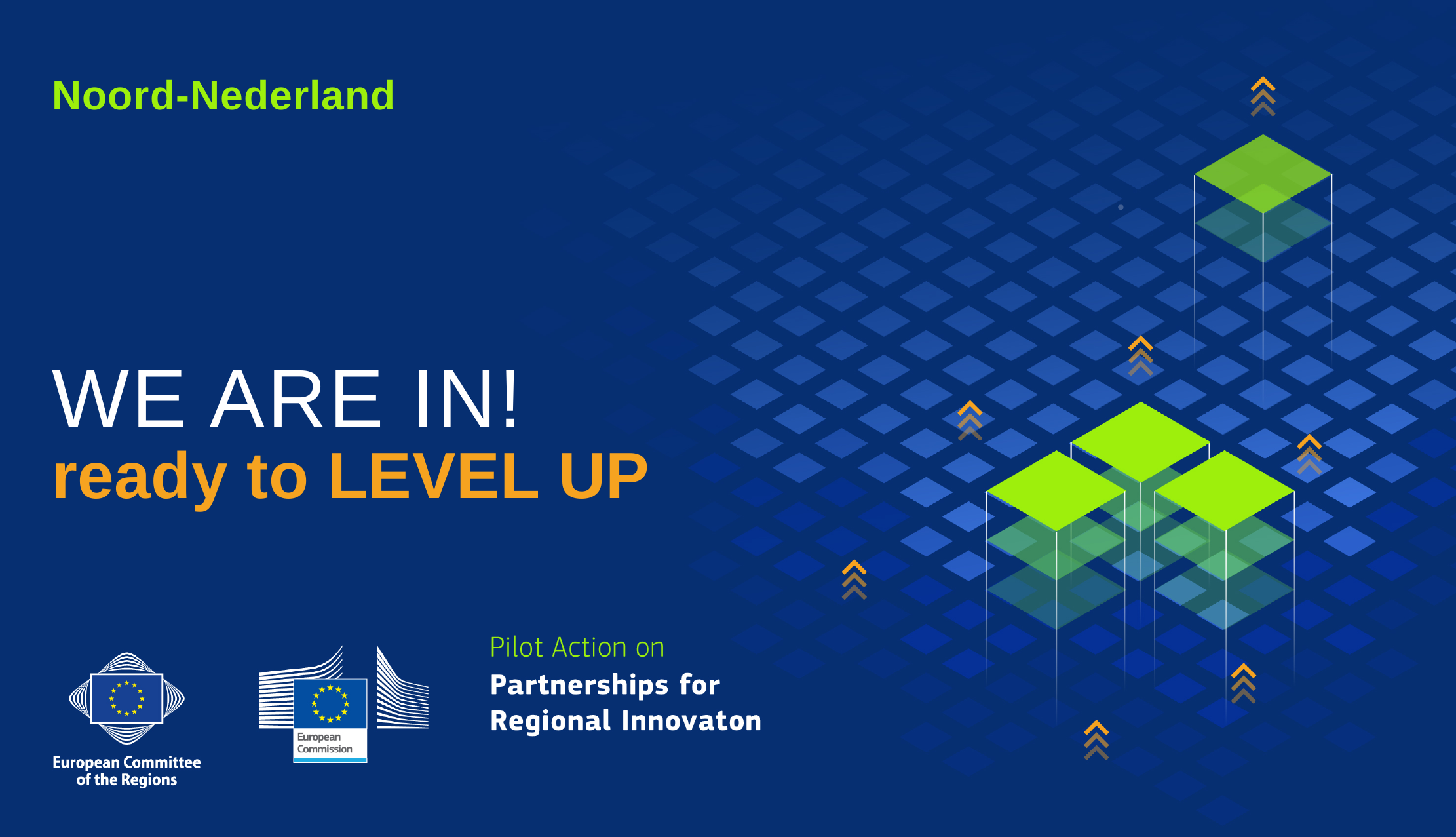

Noord-Nederland
WE ARE IN!
ready to LEVEL UP